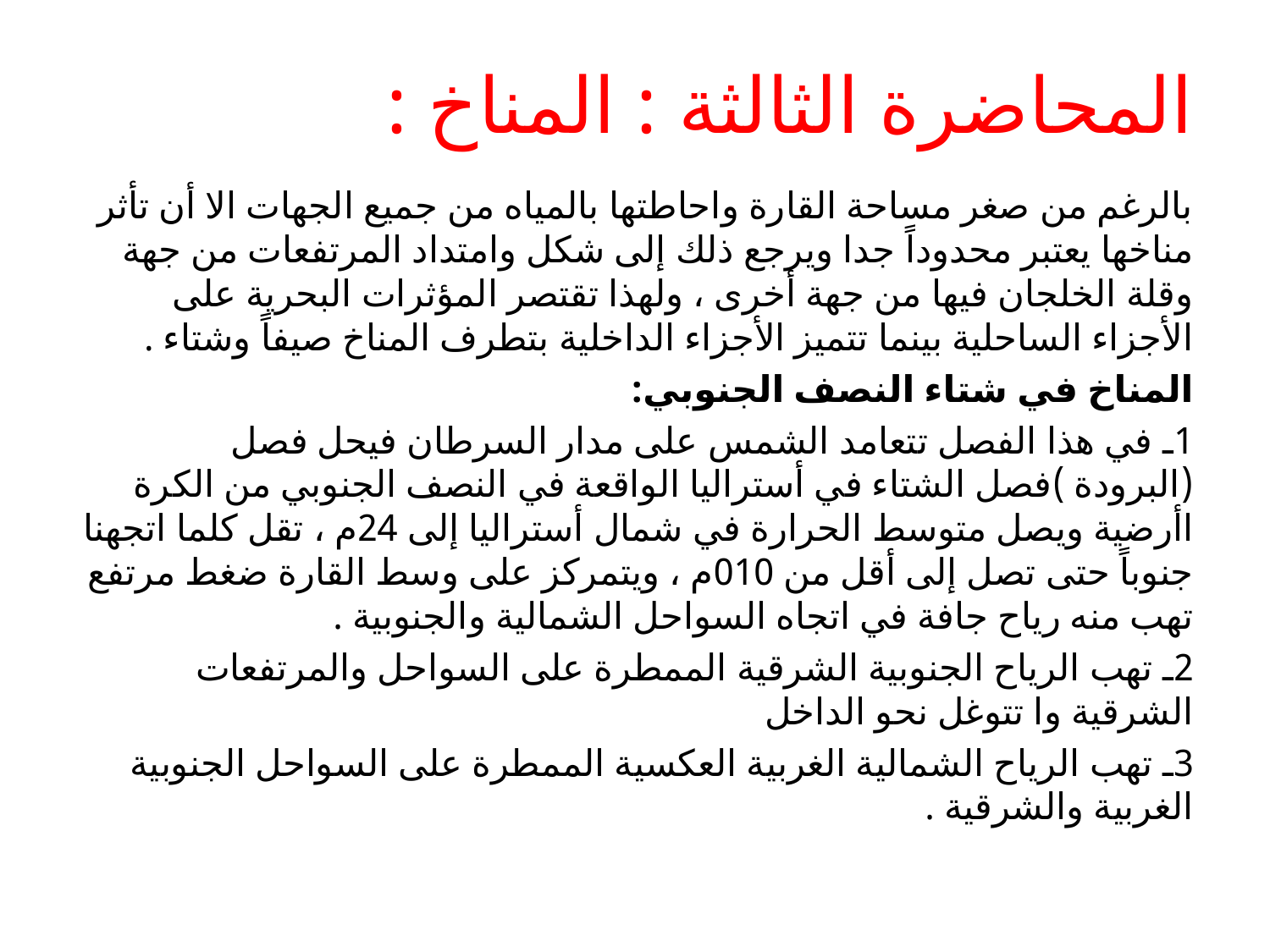

# المحاضرة الثالثة : المناخ :
بالرغم من صغر مساحة القارة واحاطتها بالمياه من جميع الجهات الا أن تأثر مناخها يعتبر محدوداً جدا ويرجع ذلك إلى شكل وامتداد المرتفعات من جهة وقلة الخلجان فيها من جهة أخرى ، ولهذا تقتصر المؤثرات البحرية على الأجزاء الساحلية بينما تتميز الأجزاء الداخلية بتطرف المناخ صيفاً وشتاء .
المناخ في شتاء النصف الجنوبي:
1ـ في هذا الفصل تتعامد الشمس على مدار السرطان فيحل فصل (البرودة )فصل الشتاء في أستراليا الواقعة في النصف الجنوبي من الكرة اأرضية ويصل متوسط الحرارة في شمال أستراليا إلى 24م ، تقل كلما اتجهنا جنوباً حتى تصل إلى أقل من 010م ، ويتمركز على وسط القارة ضغط مرتفع تهب منه رياح جافة في اتجاه السواحل الشمالية والجنوبية .
2ـ تهب الرياح الجنوبية الشرقية الممطرة على السواحل والمرتفعات الشرقية وا تتوغل نحو الداخل
3ـ تهب الرياح الشمالية الغربية العكسية الممطرة على السواحل الجنوبية الغربية والشرقية .